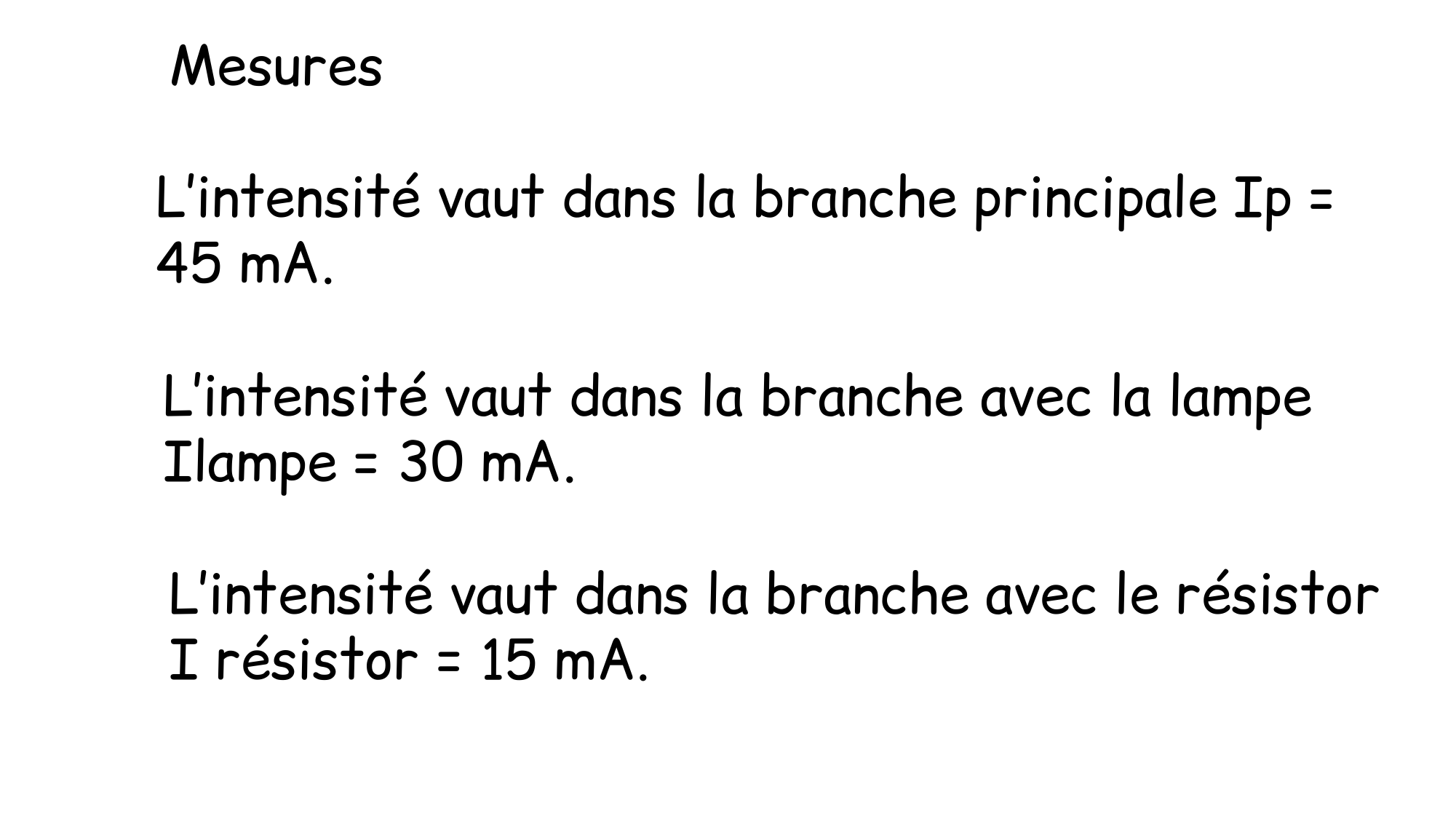

Mesures
L’intensité vaut dans la branche principale Ip = 45 mA.
L’intensité vaut dans la branche avec la lampe Ilampe = 30 mA.
L’intensité vaut dans la branche avec le résistor I résistor = 15 mA.